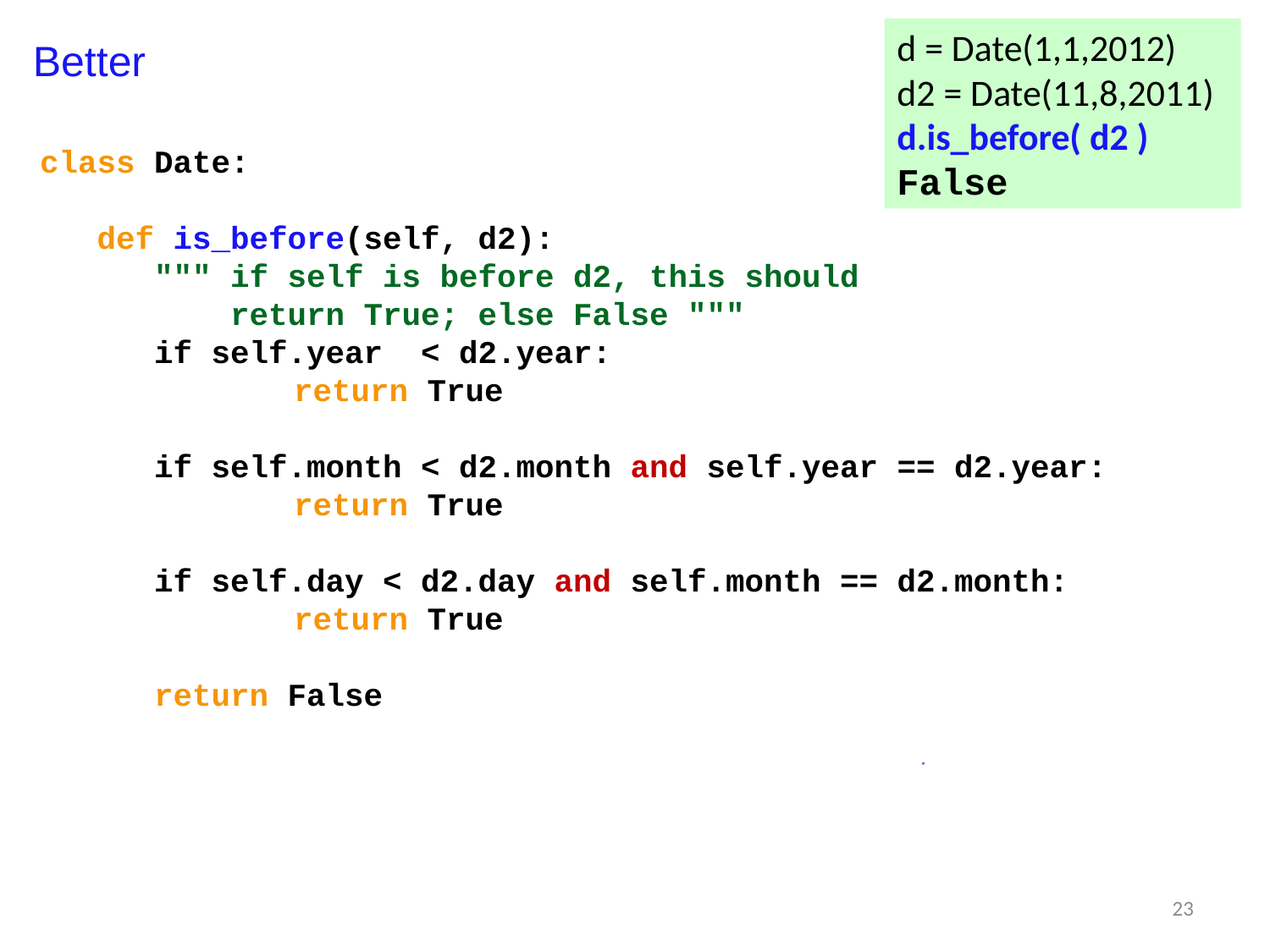

d = Date(1,1,2012)
d2 = Date(11,8,2011)
d.is_before( d2 )
False
Better
class Date:

   def is_before(self, d2):
      """ if self is before d2, this should
          return True; else False """
      if self.year  < d2.year:
		return True

      if self.month < d2.month and self.year == d2.year:
		return True

      if self.day < d2.day and self.month == d2.month:
		return True

      return False

23